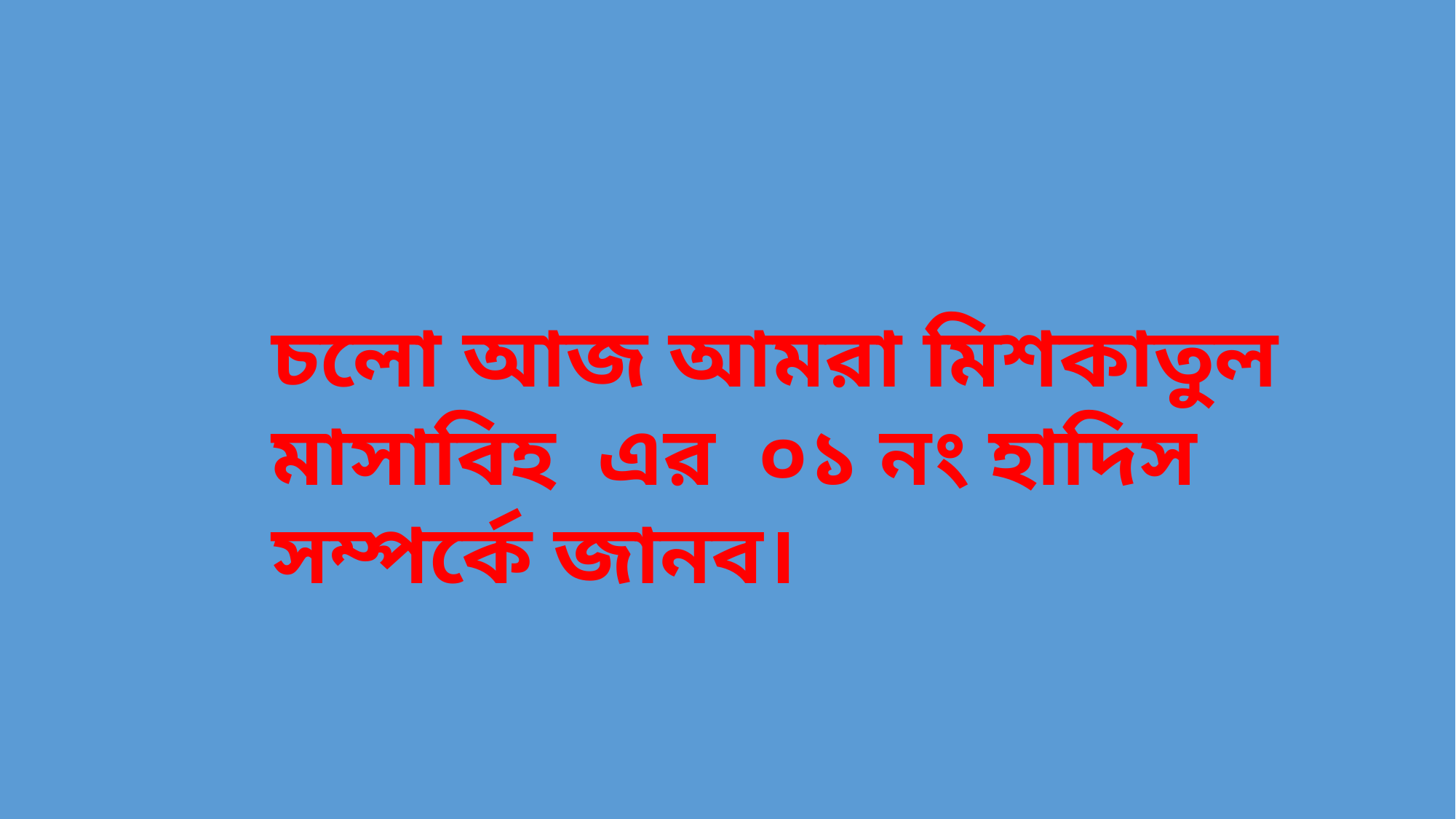

চলো আজ আমরা মিশকাতুল মাসাবিহ  এর  ০১ নং হাদিস সম্পর্কে জানব।